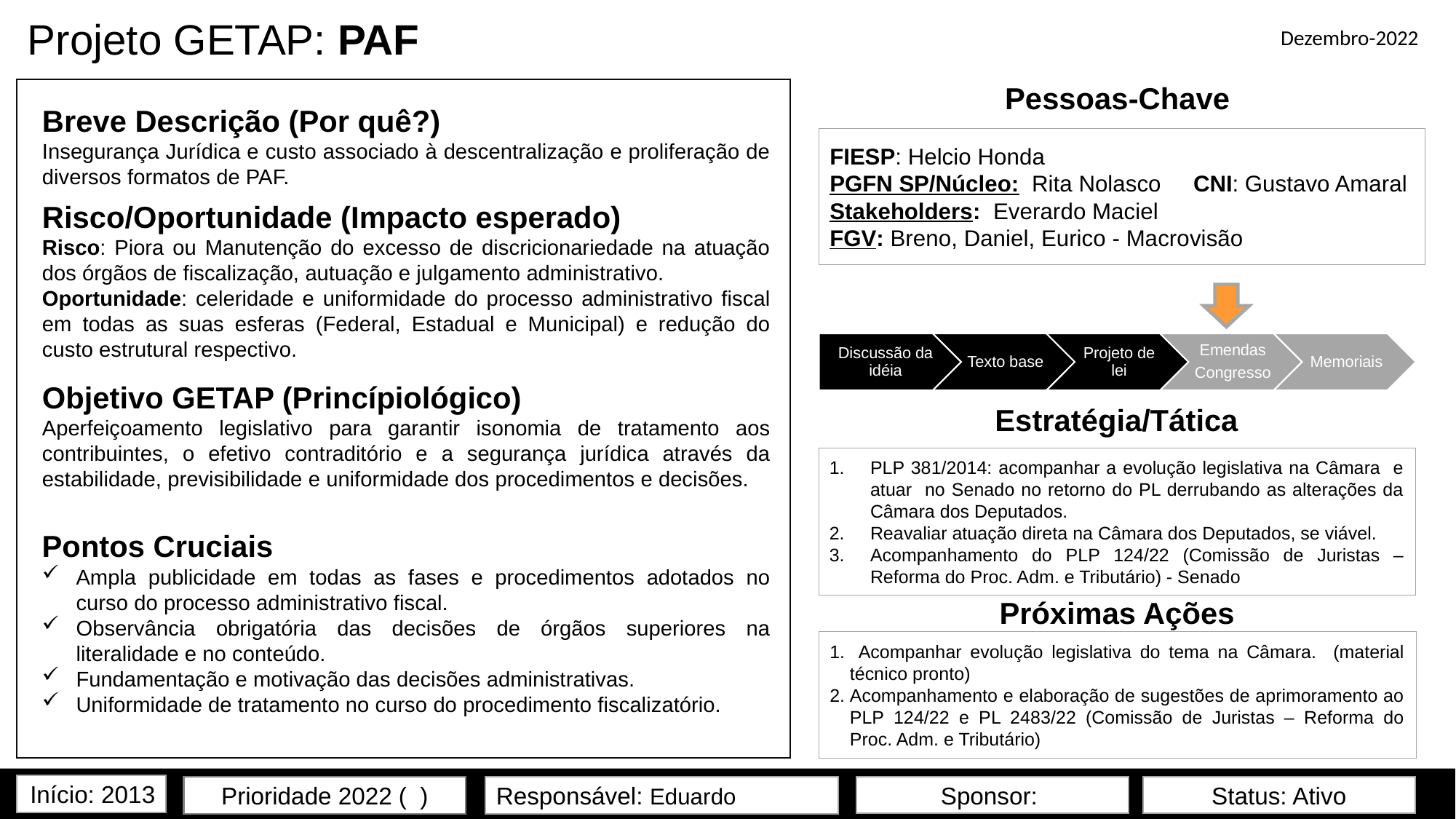

# Projeto GETAP: PAF
Dezembro-2022
Pessoas-Chave

Breve Descrição (Por quê?)
Insegurança Jurídica e custo associado à descentralização e proliferação de diversos formatos de PAF.
FIESP: Helcio Honda
PGFN SP/Núcleo:  Rita Nolasco     CNI: Gustavo Amaral
Stakeholders:  Everardo Maciel
FGV: Breno, Daniel, Eurico - Macrovisão
Risco/Oportunidade (Impacto esperado)
Risco: Piora ou Manutenção do excesso de discricionariedade na atuação dos órgãos de fiscalização, autuação e julgamento administrativo.
Oportunidade: celeridade e uniformidade do processo administrativo fiscal em todas as suas esferas (Federal, Estadual e Municipal) e redução do custo estrutural respectivo.

Discussão da idéia
Texto base
Projeto de lei
Emendas
Congresso
Memoriais
Objetivo GETAP (Princípiológico)
Aperfeiçoamento legislativo para garantir isonomia de tratamento aos contribuintes, o efetivo contraditório e a segurança jurídica através da estabilidade, previsibilidade e uniformidade dos procedimentos e decisões.
Estratégia/Tática
PLP 381/2014: acompanhar a evolução legislativa na Câmara  e atuar  no Senado no retorno do PL derrubando as alterações da Câmara dos Deputados.
Reavaliar atuação direta na Câmara dos Deputados, se viável.
Acompanhamento do PLP 124/22 (Comissão de Juristas – Reforma do Proc. Adm. e Tributário) - Senado
Pontos Cruciais
Ampla publicidade em todas as fases e procedimentos adotados no curso do processo administrativo fiscal.
Observância obrigatória das decisões de órgãos superiores na literalidade e no conteúdo.
Fundamentação e motivação das decisões administrativas.
Uniformidade de tratamento no curso do procedimento fiscalizatório.
Próximas Ações
 Acompanhar evolução legislativa do tema na Câmara.  (material técnico pronto)
Acompanhamento e elaboração de sugestões de aprimoramento ao PLP 124/22 e PL 2483/22 (Comissão de Juristas – Reforma do Proc. Adm. e Tributário)

Início: 2013
Prioridade 2022 (  )
Sponsor:
Status: Ativo
Responsável: Eduardo